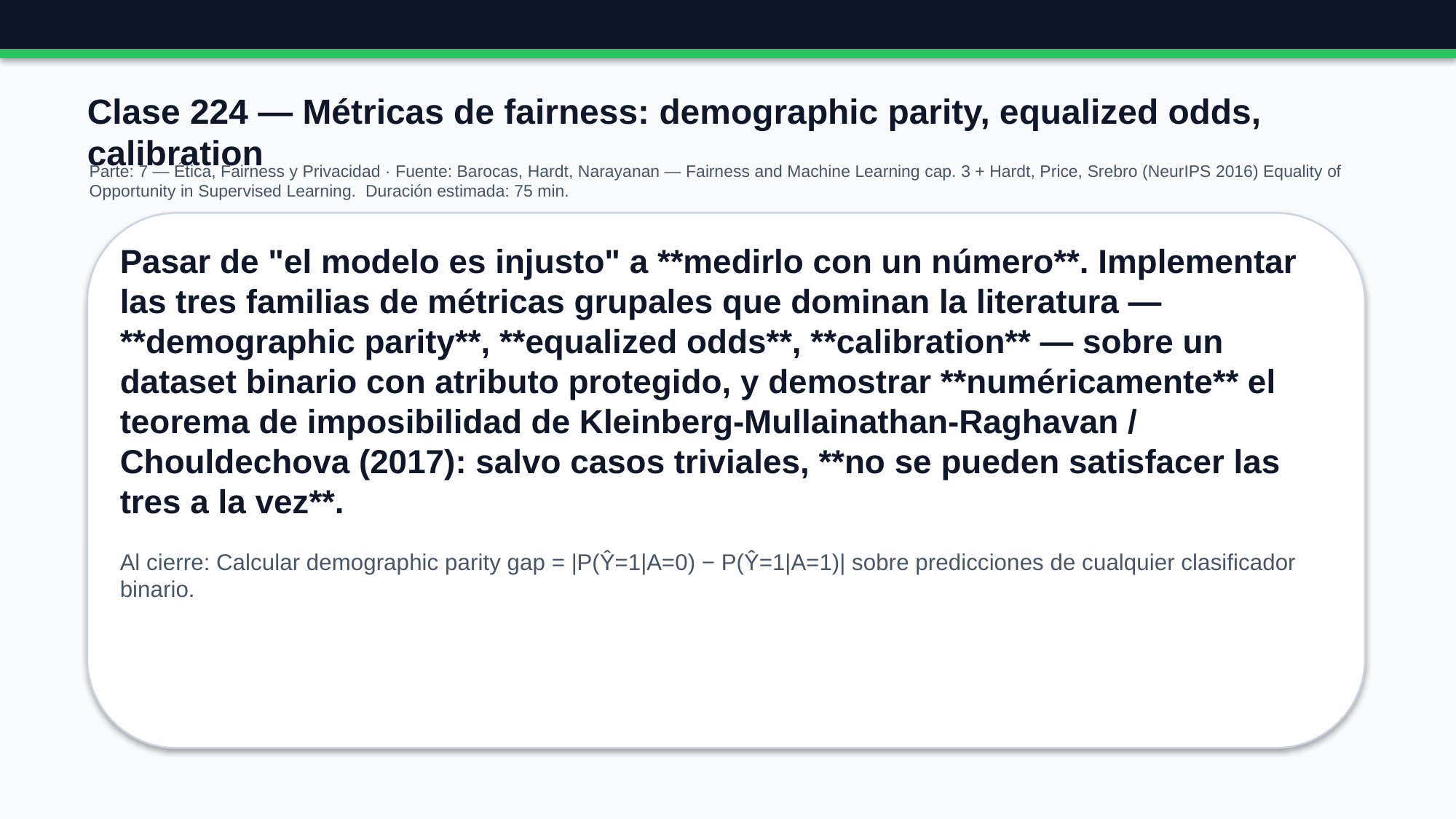

Clase 224 — Métricas de fairness: demographic parity, equalized odds, calibration
Parte: 7 — Ética, Fairness y Privacidad · Fuente: Barocas, Hardt, Narayanan — Fairness and Machine Learning cap. 3 + Hardt, Price, Srebro (NeurIPS 2016) Equality of Opportunity in Supervised Learning.  Duración estimada: 75 min.

Pasar de "el modelo es injusto" a **medirlo con un número**. Implementar las tres familias de métricas grupales que dominan la literatura — **demographic parity**, **equalized odds**, **calibration** — sobre un dataset binario con atributo protegido, y demostrar **numéricamente** el teorema de imposibilidad de Kleinberg-Mullainathan-Raghavan / Chouldechova (2017): salvo casos triviales, **no se pueden satisfacer las tres a la vez**.
Al cierre: Calcular demographic parity gap = |P(Ŷ=1|A=0) − P(Ŷ=1|A=1)| sobre predicciones de cualquier clasificador binario.